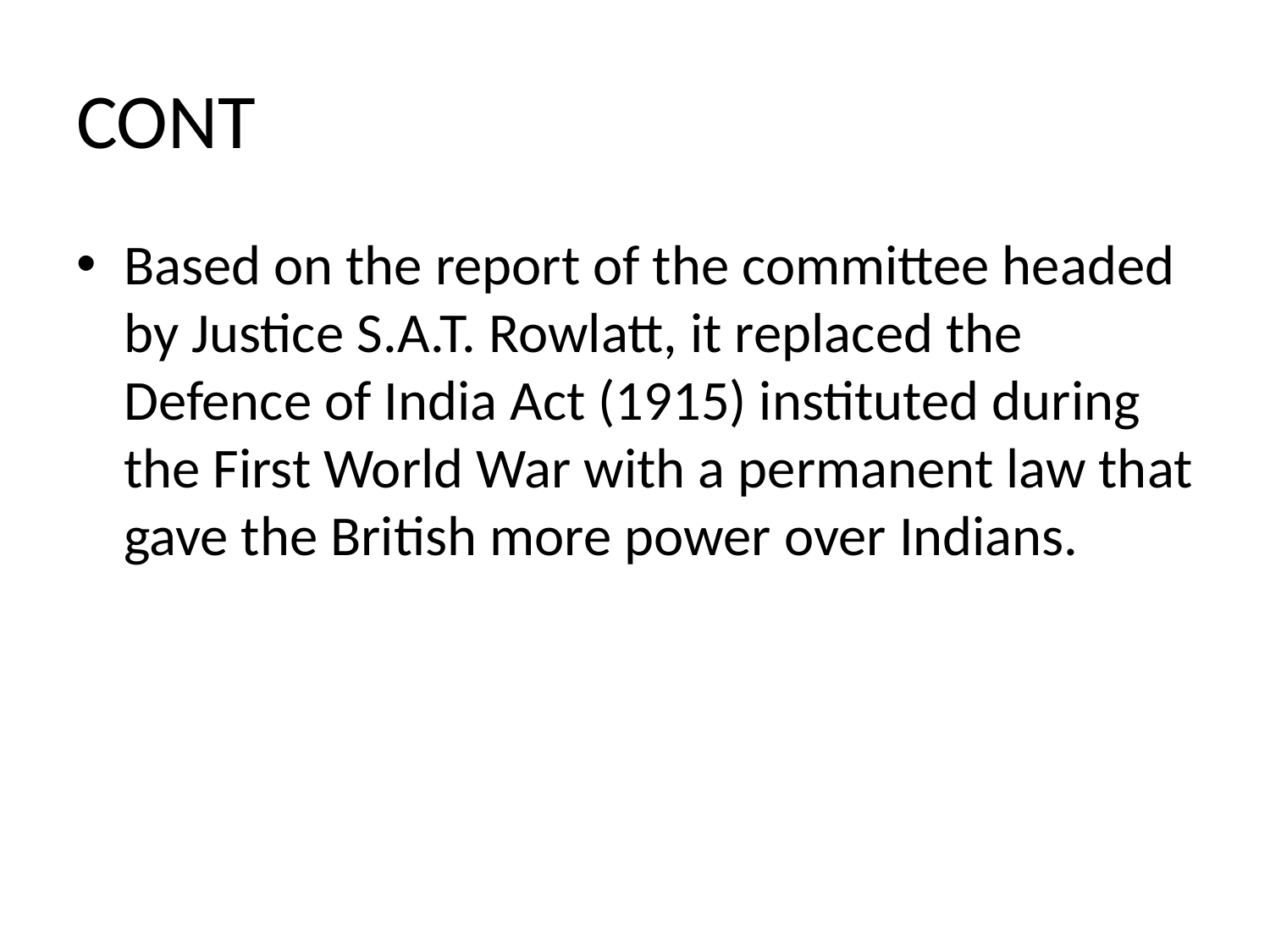

# CONT
Based on the report of the committee headed by Justice S.A.T. Rowlatt, it replaced the Defence of India Act (1915) instituted during the First World War with a permanent law that gave the British more power over Indians.